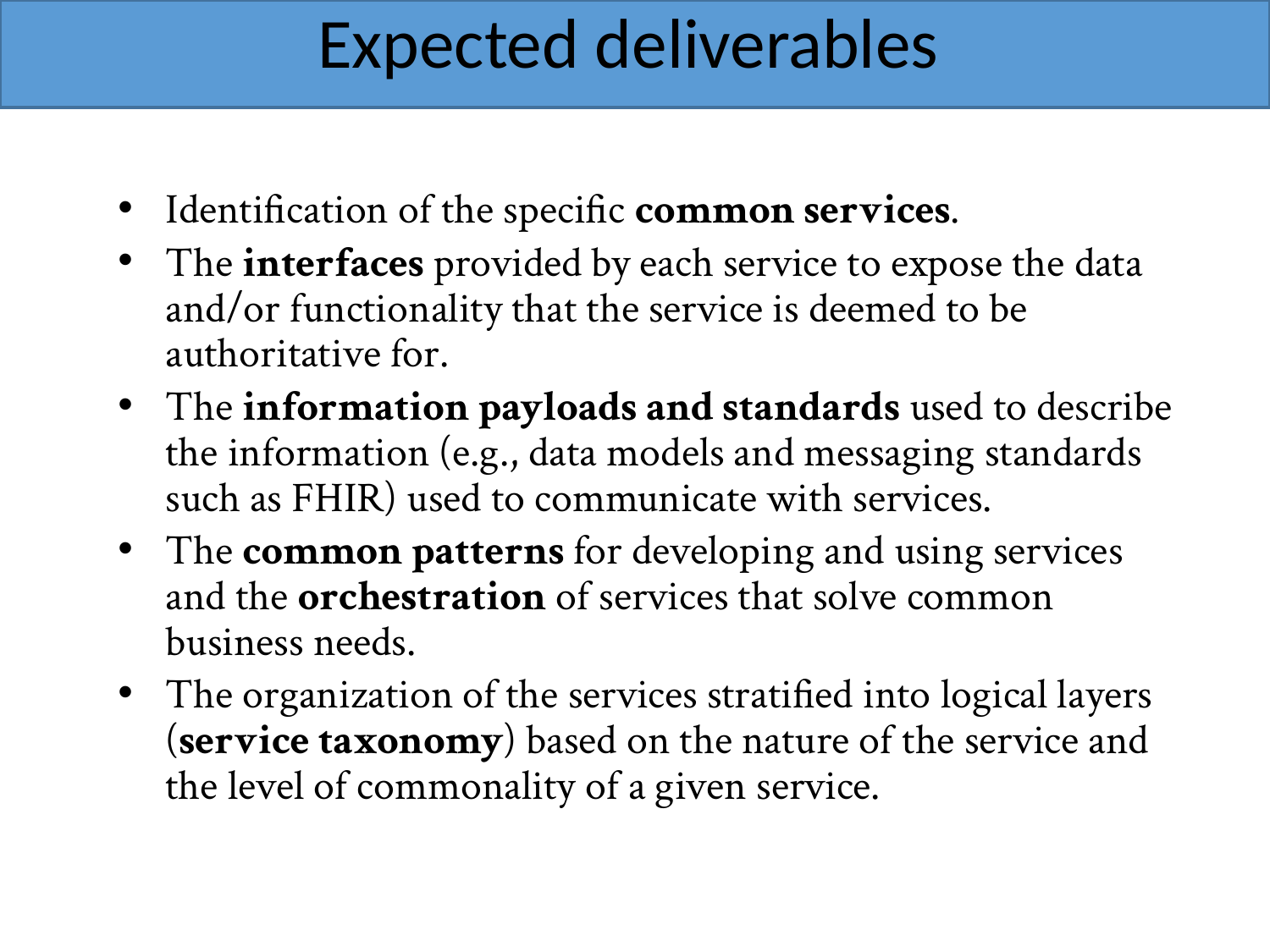

# Expected deliverables
Identification of the specific common services.
The interfaces provided by each service to expose the data and/or functionality that the service is deemed to be authoritative for.
The information payloads and standards used to describe the information (e.g., data models and messaging standards such as FHIR) used to communicate with services.
The common patterns for developing and using services and the orchestration of services that solve common business needs.
The organization of the services stratified into logical layers (service taxonomy) based on the nature of the service and the level of commonality of a given service.